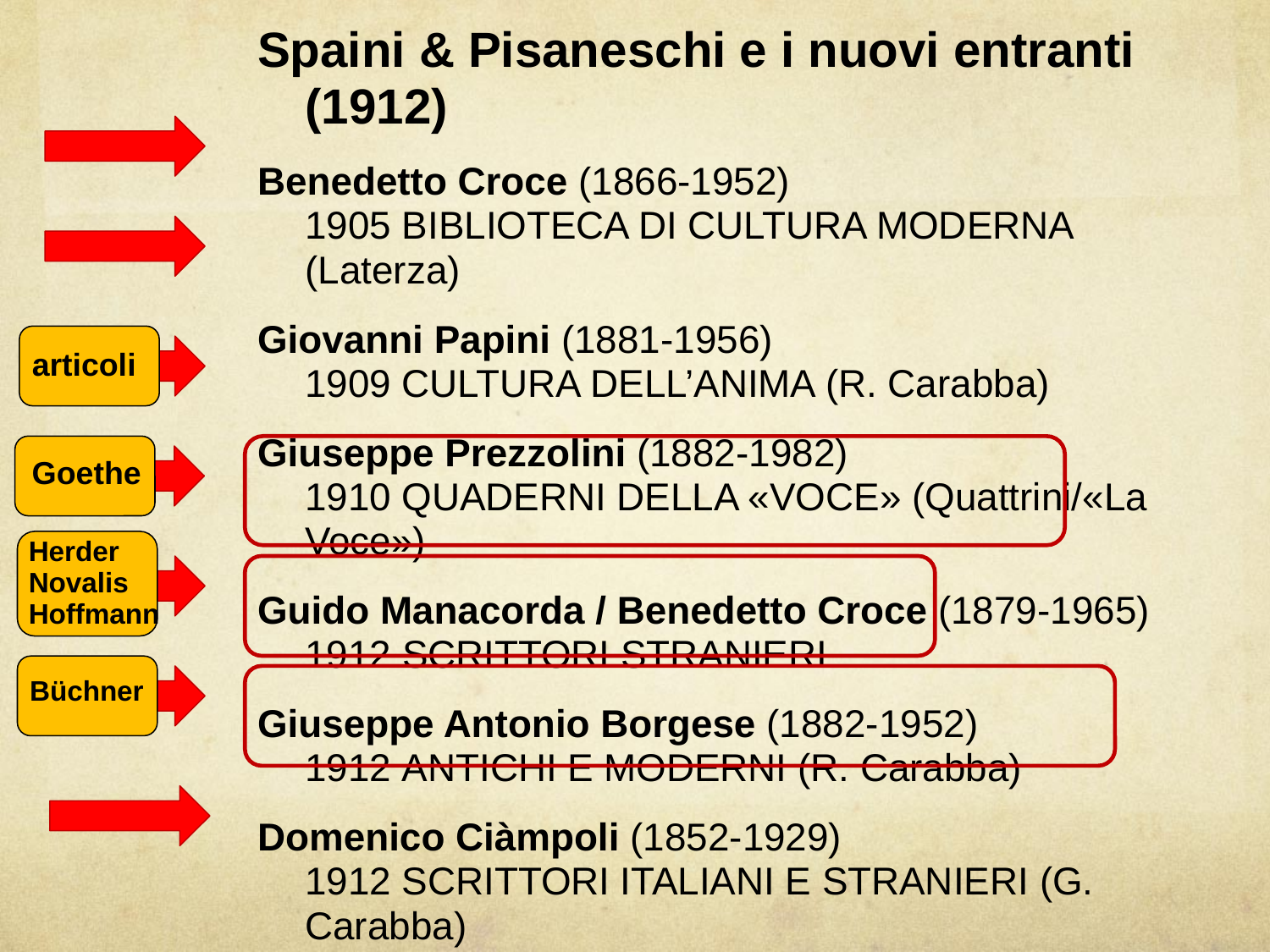

Spaini & Pisaneschi e i nuovi entranti (1912)
Benedetto Croce (1866-1952)
1905 Biblioteca di Cultura Moderna (Laterza)
Giovanni Papini (1881-1956)
1909 Cultura dell’Anima (R. Carabba)
Giuseppe Prezzolini (1882-1982)
1910 Quaderni della «Voce» (Quattrini/«La Voce»)
Guido Manacorda / Benedetto Croce (1879-1965)
1912 Scrittori Stranieri
Giuseppe Antonio Borgese (1882-1952)
1912 Antichi e Moderni (R. Carabba)
Domenico Ciàmpoli (1852-1929)
1912 Scrittori Italiani e Stranieri (G. Carabba)
Arturo Farinelli (1867-1948)
1916 Letterature Moderne (Bocca)

articoli

Goethe
Herder
Novalis
Hoffmann

Büchner